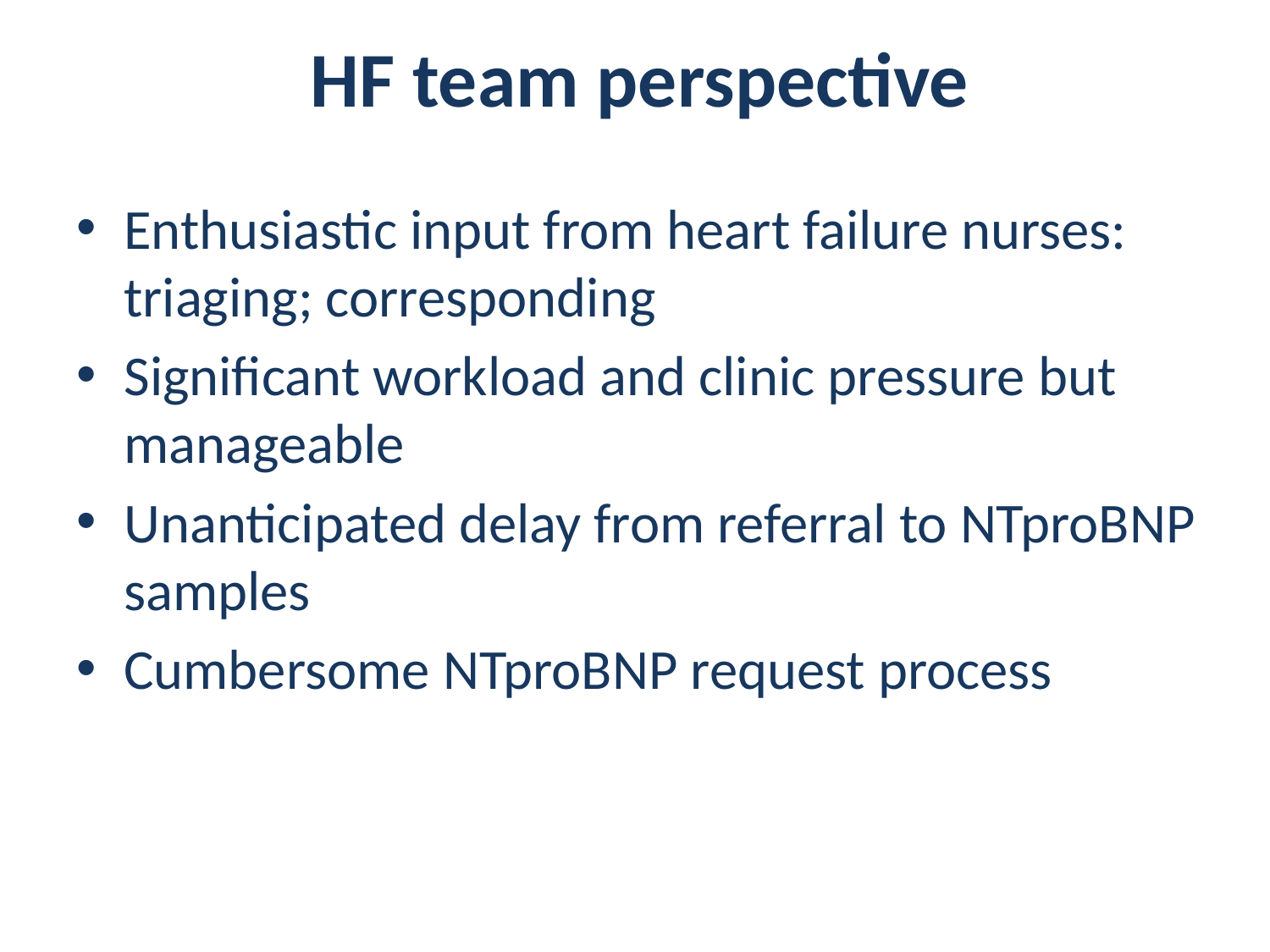

# HF team perspective
Enthusiastic input from heart failure nurses: triaging; corresponding
Significant workload and clinic pressure but manageable
Unanticipated delay from referral to NTproBNP samples
Cumbersome NTproBNP request process